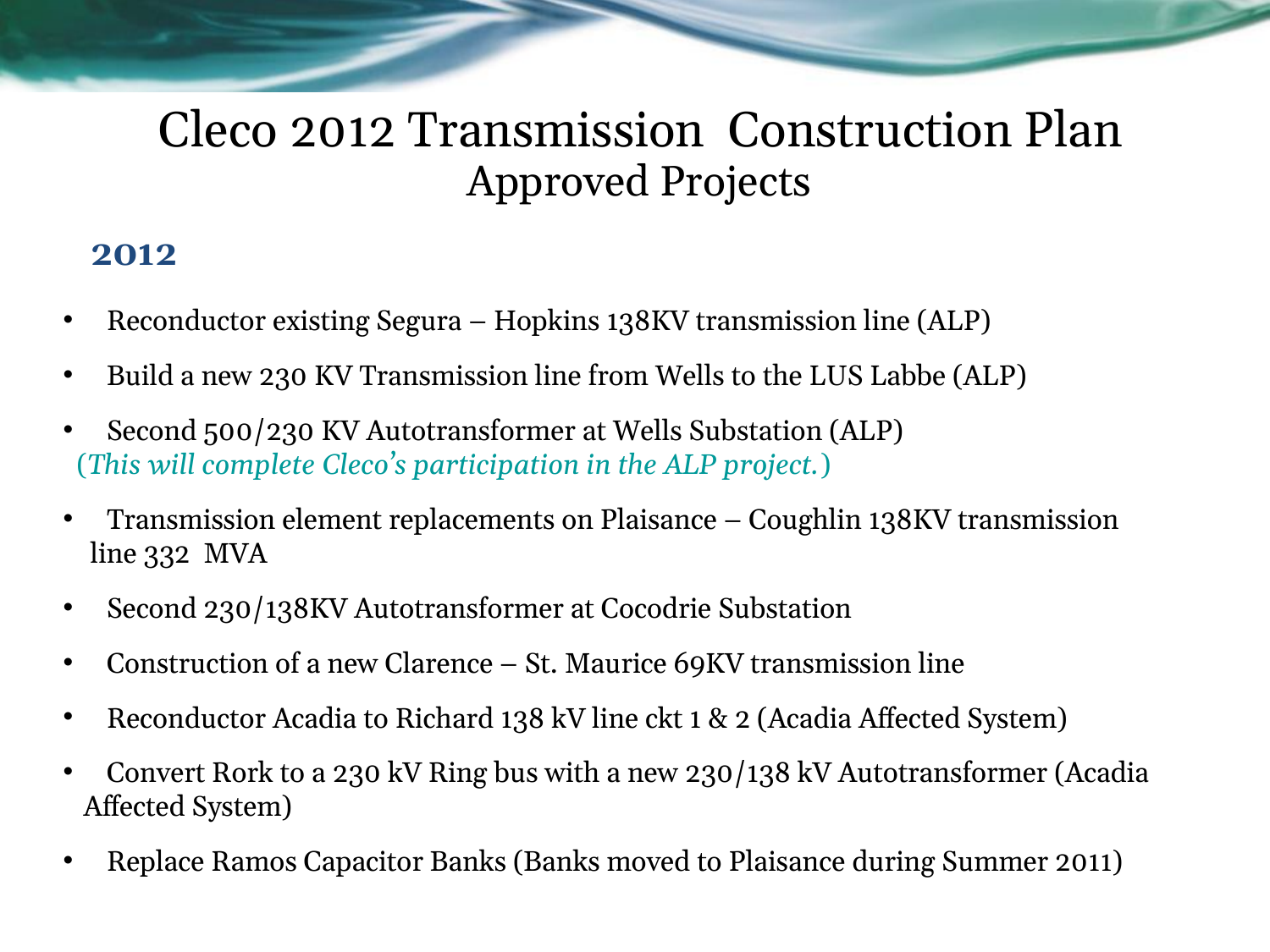

# Cleco 2012 Transmission  Construction Plan
Approved Projects
 2012
  Reconductor existing Segura – Hopkins 138KV transmission line (ALP)

  Build a new 230 KV Transmission line from Wells to the LUS Labbe (ALP)

  Second 500/230 KV Autotransformer at Wells Substation (ALP)
  (This will complete Cleco’s participation in the ALP project.)

  Transmission element replacements on Plaisance – Coughlin 138KV transmission
    line 332  MVA

  Second 230/138KV Autotransformer at Cocodrie Substation

  Construction of a new Clarence – St. Maurice 69KV transmission line

  Reconductor Acadia to Richard 138 kV line ckt 1 & 2 (Acadia Affected System)

  Convert Rork to a 230 kV Ring bus with a new 230/138 kV Autotransformer (Acadia
   Affected System)

  Replace Ramos Capacitor Banks (Banks moved to Plaisance during Summer 2011)